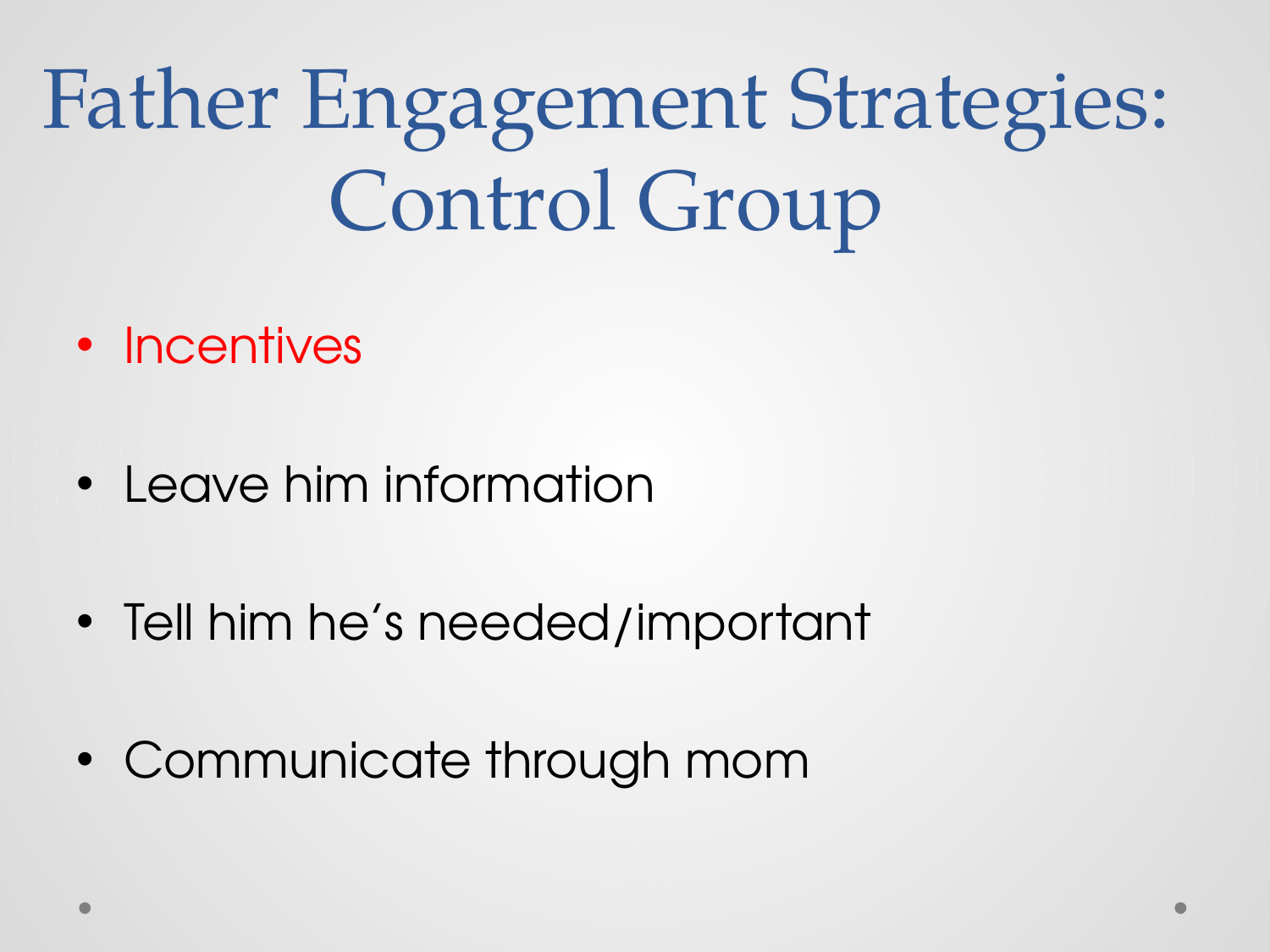

# Father Engagement Strategies: Control Group
Incentives

Leave him information

Tell him he’s needed/important

Communicate through mom